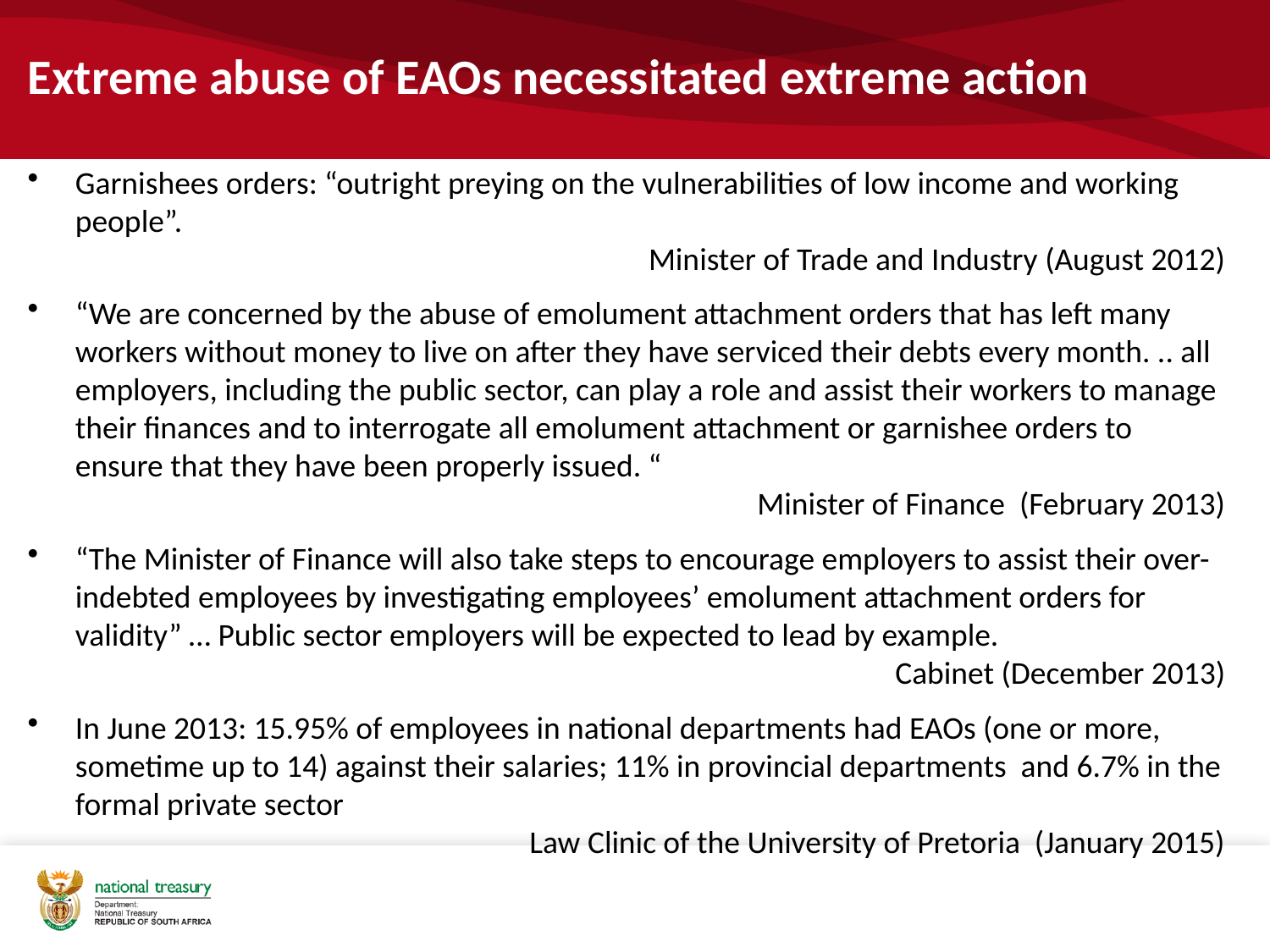

# Extreme abuse of EAOs necessitated extreme action
Garnishees orders: “outright preying on the vulnerabilities of low income and working people”.
Minister of Trade and Industry (August 2012)
“We are concerned by the abuse of emolument attachment orders that has left many workers without money to live on after they have serviced their debts every month. .. all employers, including the public sector, can play a role and assist their workers to manage their finances and to interrogate all emolument attachment or garnishee orders to ensure that they have been properly issued. “
Minister of Finance  (February 2013)
“The Minister of Finance will also take steps to encourage employers to assist their over- indebted employees by investigating employees’ emolument attachment orders for validity” … Public sector employers will be expected to lead by example.
Cabinet (December 2013)
In June 2013: 15.95% of employees in national departments had EAOs (one or more, sometime up to 14) against their salaries; 11% in provincial departments  and 6.7% in the formal private sector
Law Clinic of the University of Pretoria  (January 2015)